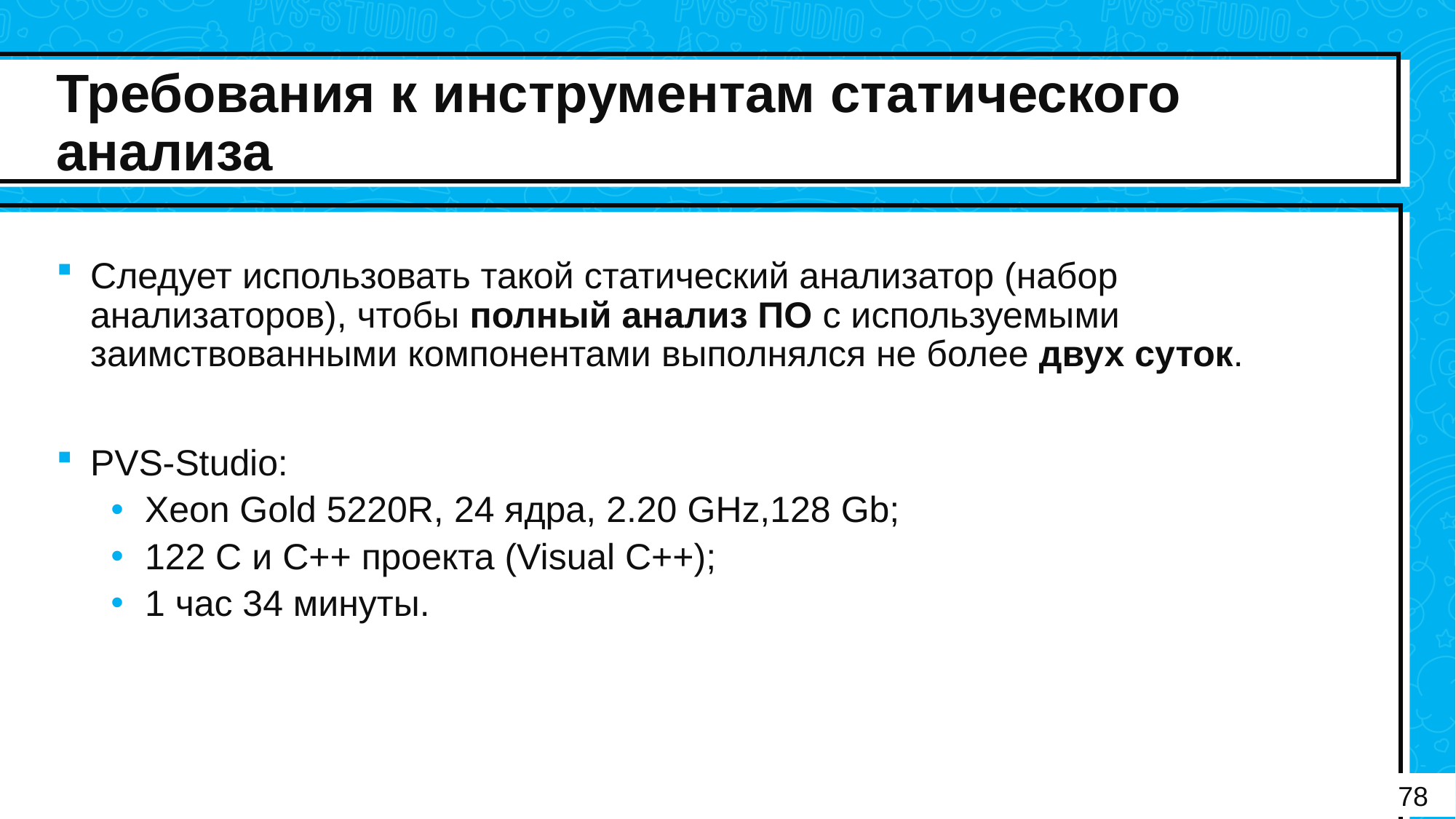

# Требования к инструментам статического анализа
Следует использовать такой статический анализатор (набор анализаторов), чтобы полный анализ ПО с используемыми заимствованными компонентами выполнялся не более двух суток.

PVS-Studio:
Xeon Gold 5220R, 24 ядра, 2.20 GHz,128 Gb;
122 C и C++ проекта (Visual C++);
1 час 34 минуты.
78